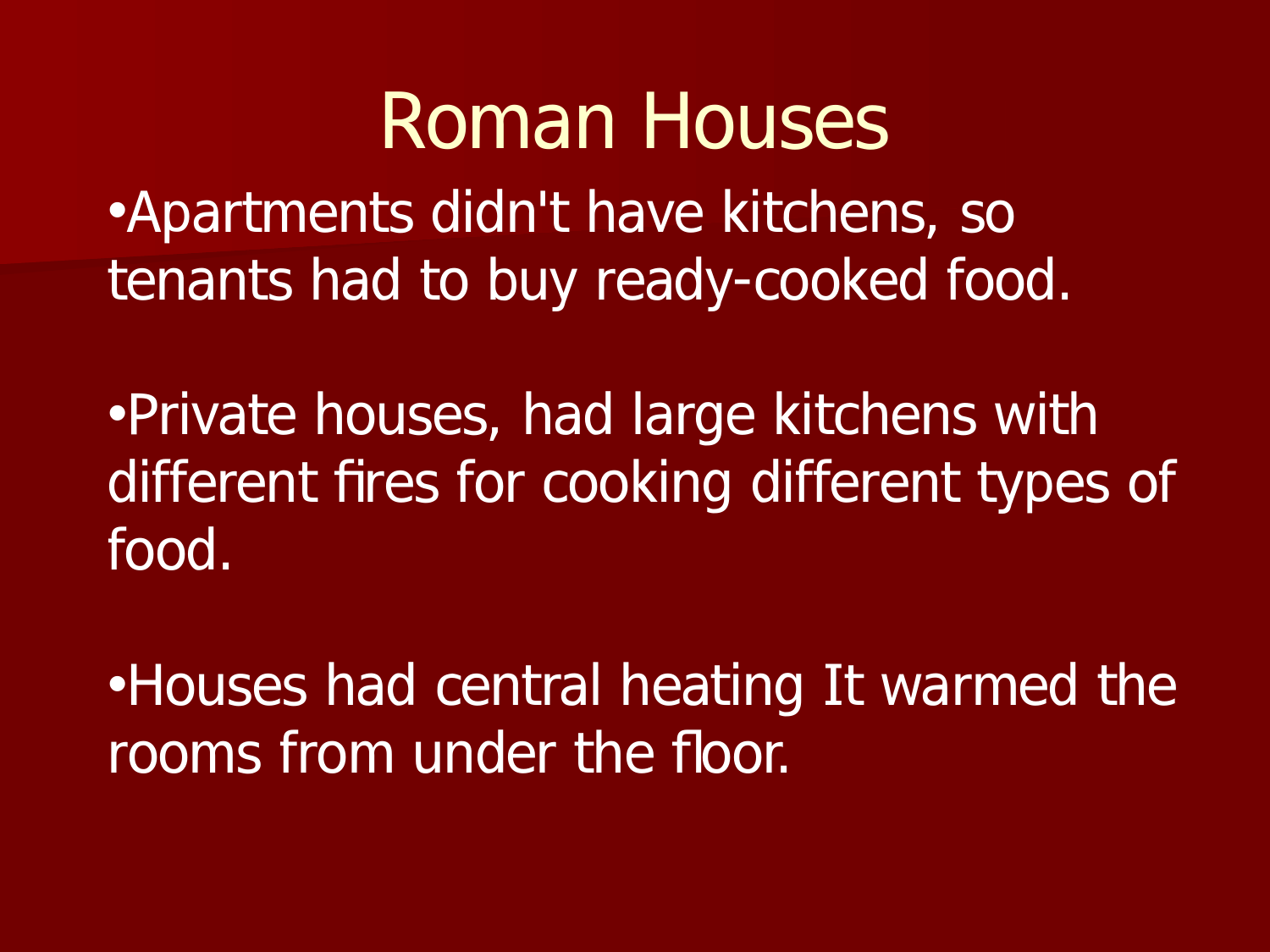

# Roman Houses
Apartments didn't have kitchens, so tenants had to buy ready-cooked food.

Private houses, had large kitchens with different fires for cooking different types of food.

Houses had central heating It warmed the rooms from under the floor.